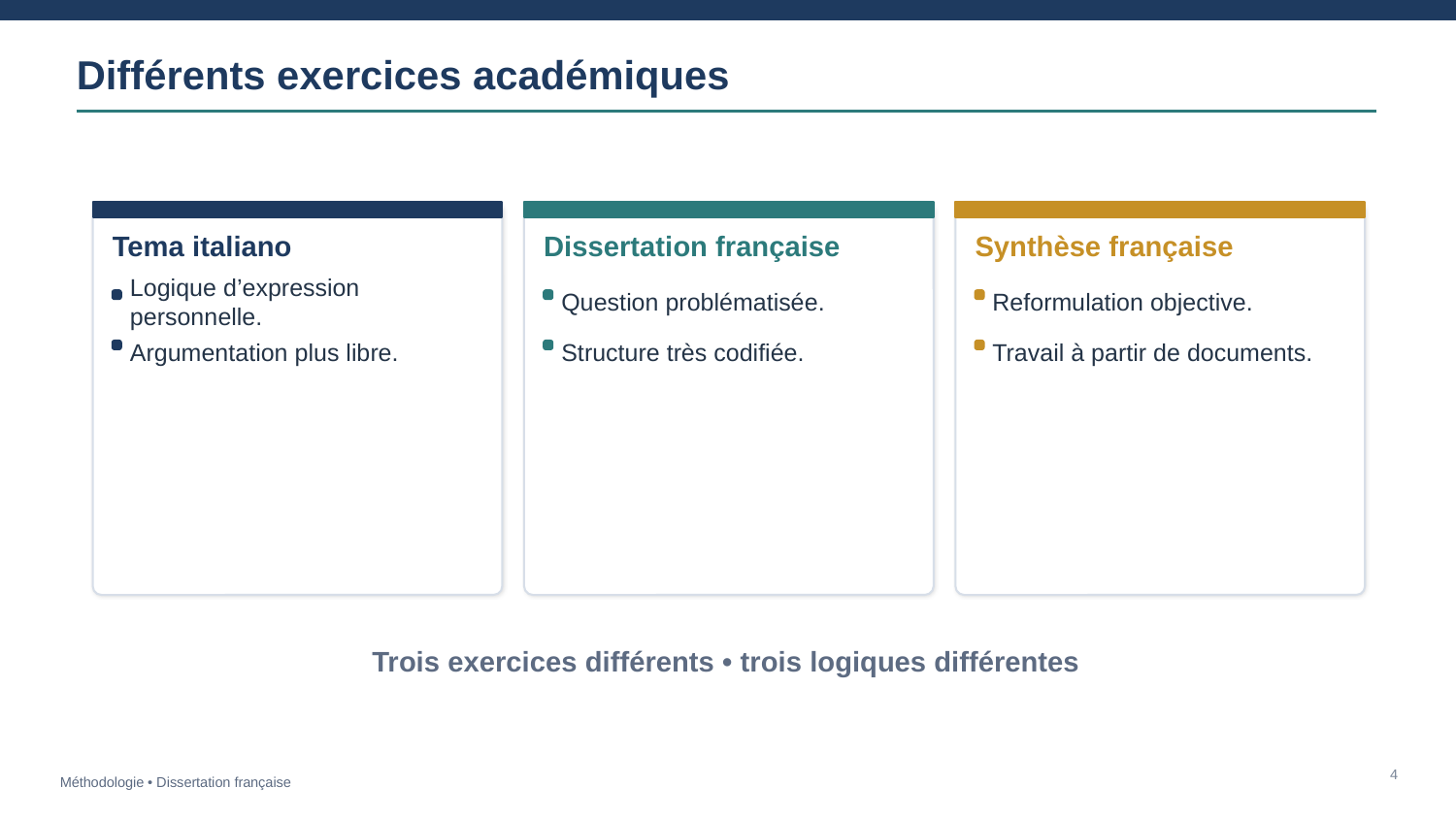

Différents exercices académiques

Tema italiano
Dissertation française
Synthèse française
Logique d’expression personnelle.
Question problématisée.
Reformulation objective.

Argumentation plus libre.
Structure très codifiée.
Travail à partir de documents.

Trois exercices différents • trois logiques différentes
4